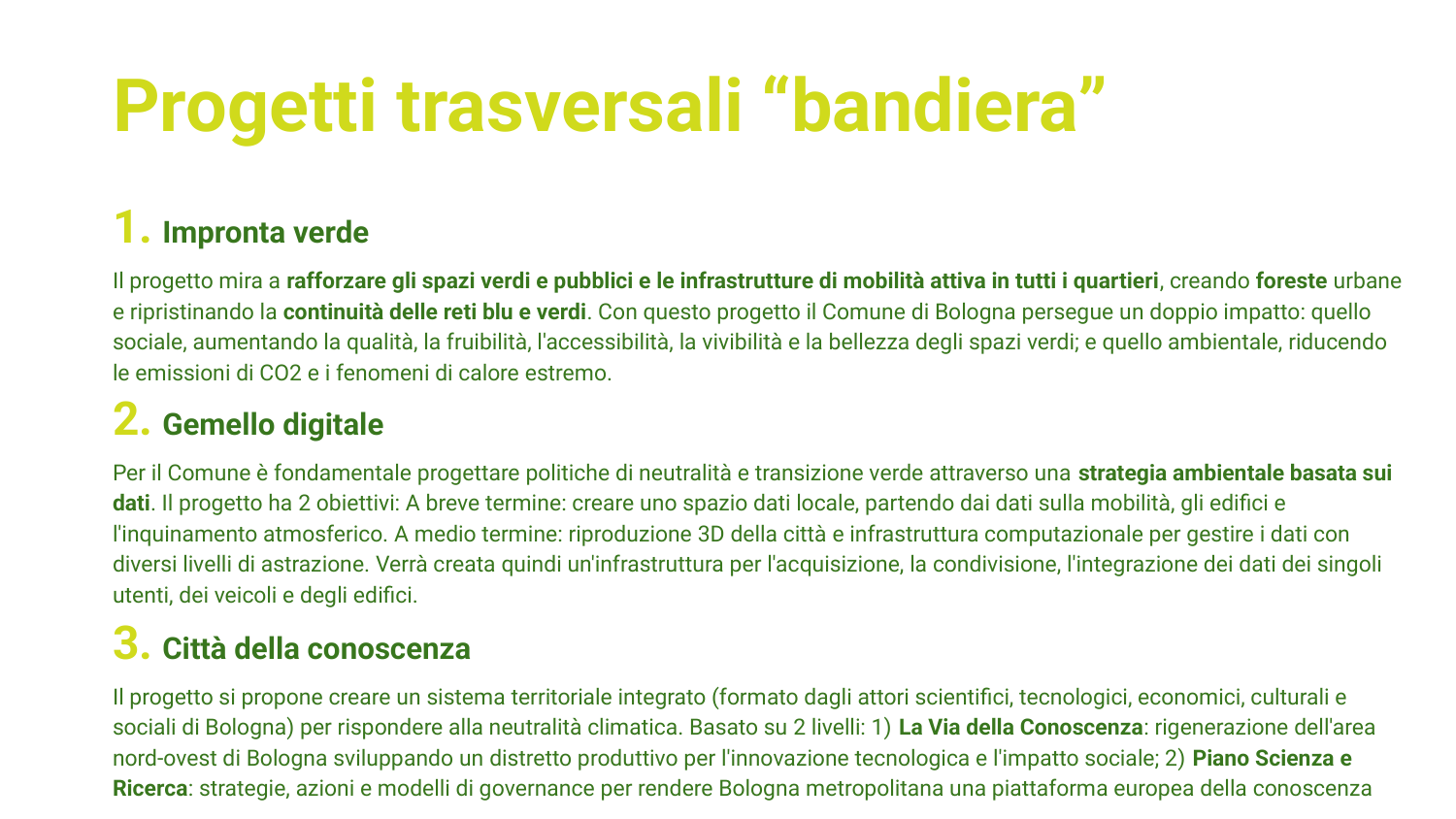

Progetti trasversali “bandiera”
1. Impronta verde
Il progetto mira a rafforzare gli spazi verdi e pubblici e le infrastrutture di mobilità attiva in tutti i quartieri, creando foreste urbane e ripristinando la continuità delle reti blu e verdi. Con questo progetto il Comune di Bologna persegue un doppio impatto: quello sociale, aumentando la qualità, la fruibilità, l'accessibilità, la vivibilità e la bellezza degli spazi verdi; e quello ambientale, riducendo le emissioni di CO2 e i fenomeni di calore estremo.
2. Gemello digitale
Per il Comune è fondamentale progettare politiche di neutralità e transizione verde attraverso una strategia ambientale basata sui dati. Il progetto ha 2 obiettivi: A breve termine: creare uno spazio dati locale, partendo dai dati sulla mobilità, gli edifici e l'inquinamento atmosferico. A medio termine: riproduzione 3D della città e infrastruttura computazionale per gestire i dati con diversi livelli di astrazione. Verrà creata quindi un'infrastruttura per l'acquisizione, la condivisione, l'integrazione dei dati dei singoli utenti, dei veicoli e degli edifici.
3. Città della conoscenza
Il progetto si propone creare un sistema territoriale integrato (formato dagli attori scientifici, tecnologici, economici, culturali e sociali di Bologna) per rispondere alla neutralità climatica. Basato su 2 livelli: 1) La Via della Conoscenza: rigenerazione dell'area nord-ovest di Bologna sviluppando un distretto produttivo per l'innovazione tecnologica e l'impatto sociale; 2) Piano Scienza e Ricerca: strategie, azioni e modelli di governance per rendere Bologna metropolitana una piattaforma europea della conoscenza